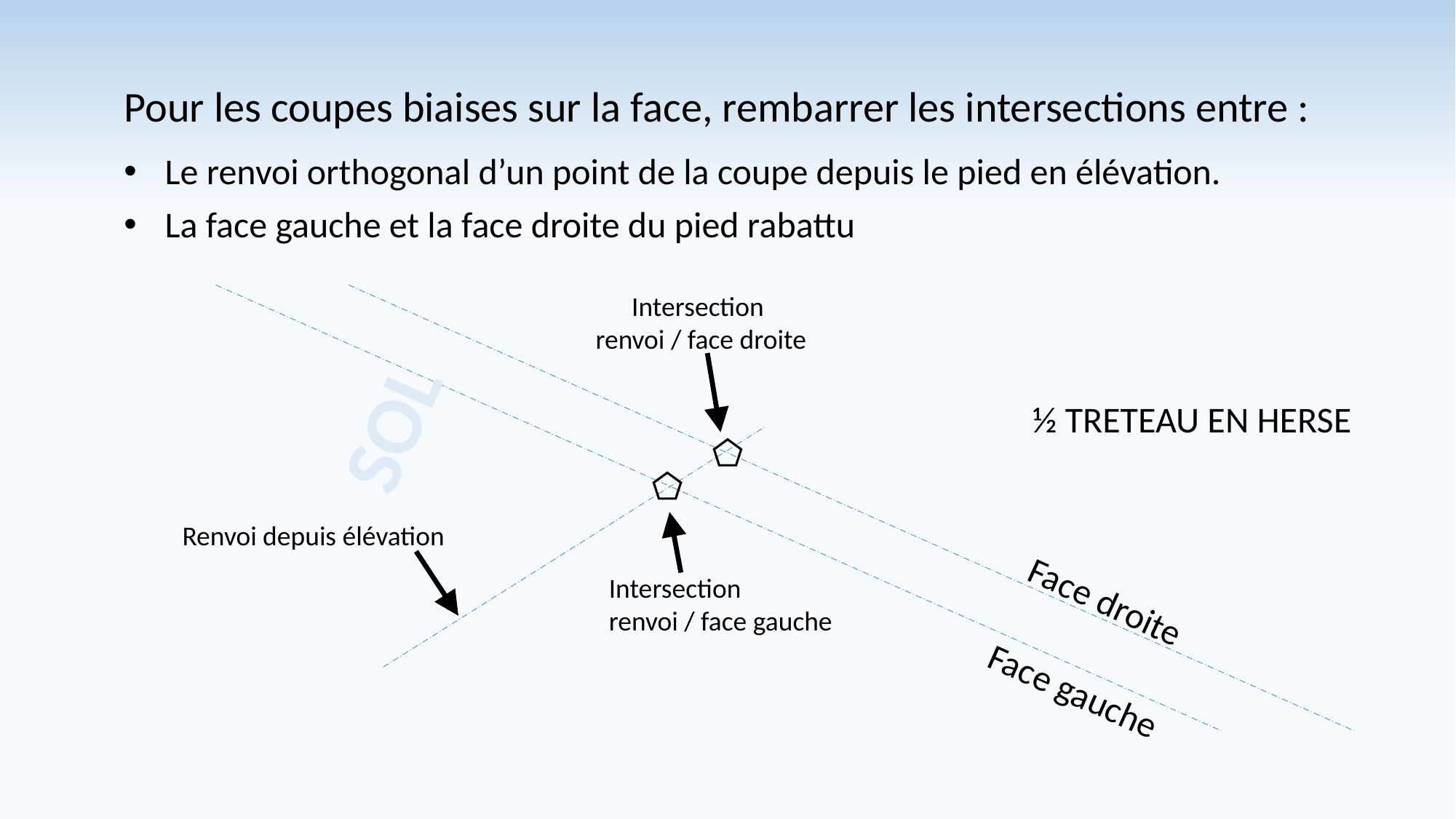

# Pour les coupes biaises sur la face, rembarrer les intersections entre :
Le renvoi orthogonal d’un point de la coupe depuis le pied en élévation.
La face gauche et la face droite du pied rabattu
Intersection
renvoi / face droite

SOL
½ TRETEAU EN HERSE

Intersection
renvoi / face gauche
Renvoi depuis élévation
Face droite
Face gauche